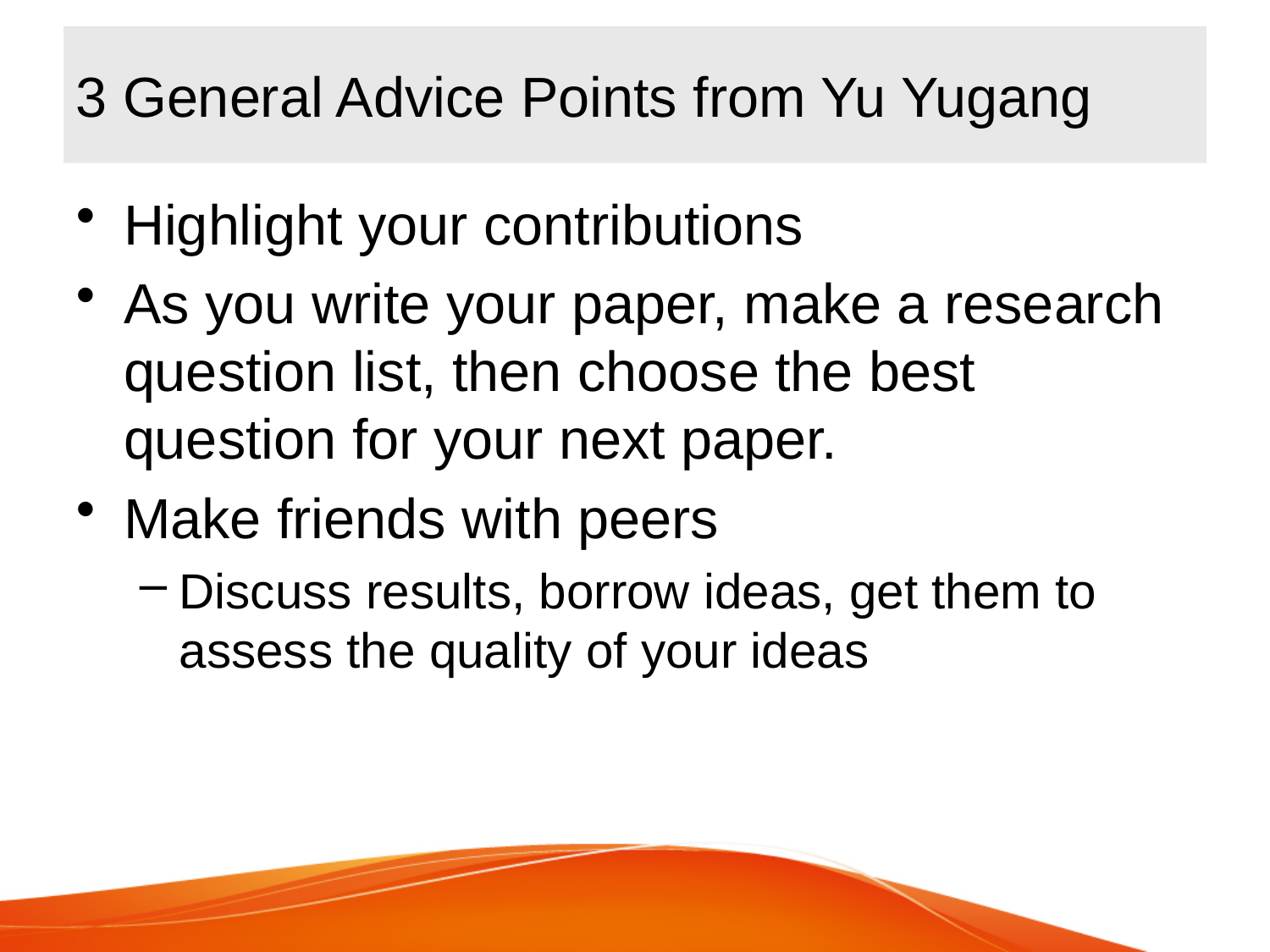

# 3 General Advice Points from Yu Yugang
Highlight your contributions
As you write your paper, make a research question list, then choose the best question for your next paper.
Make friends with peers
Discuss results, borrow ideas, get them to assess the quality of your ideas